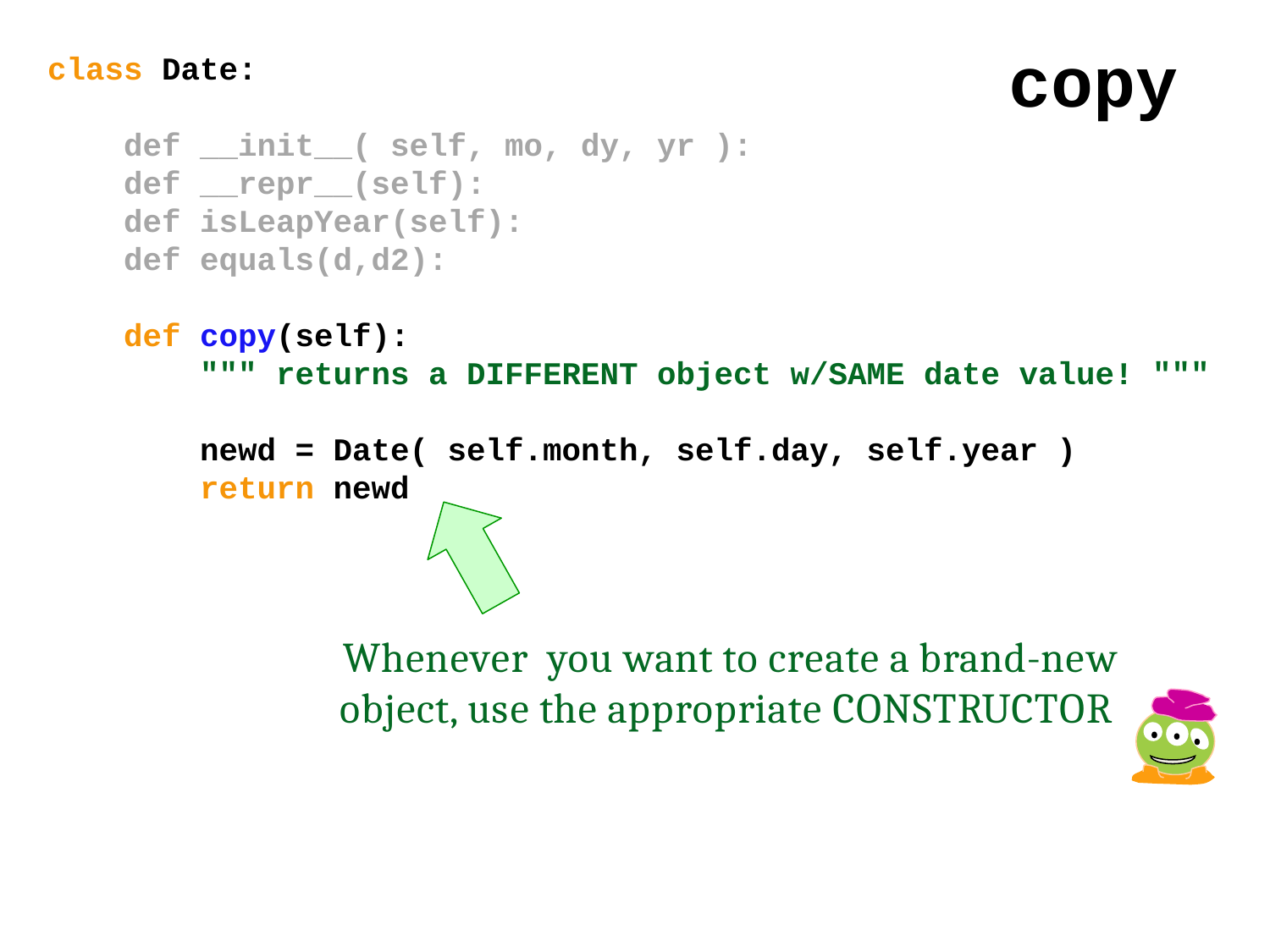

copy
class Date:

    def __init__( self, mo, dy, yr ):
    def __repr__(self):
    def isLeapYear(self):
    def equals(d,d2):

    def copy(self):
        """ returns a DIFFERENT object w/SAME date value! """

        newd = Date( self.month, self.day, self.year )
        return newd

Whenever  you want to create a brand-new object, use the appropriate CONSTRUCTOR